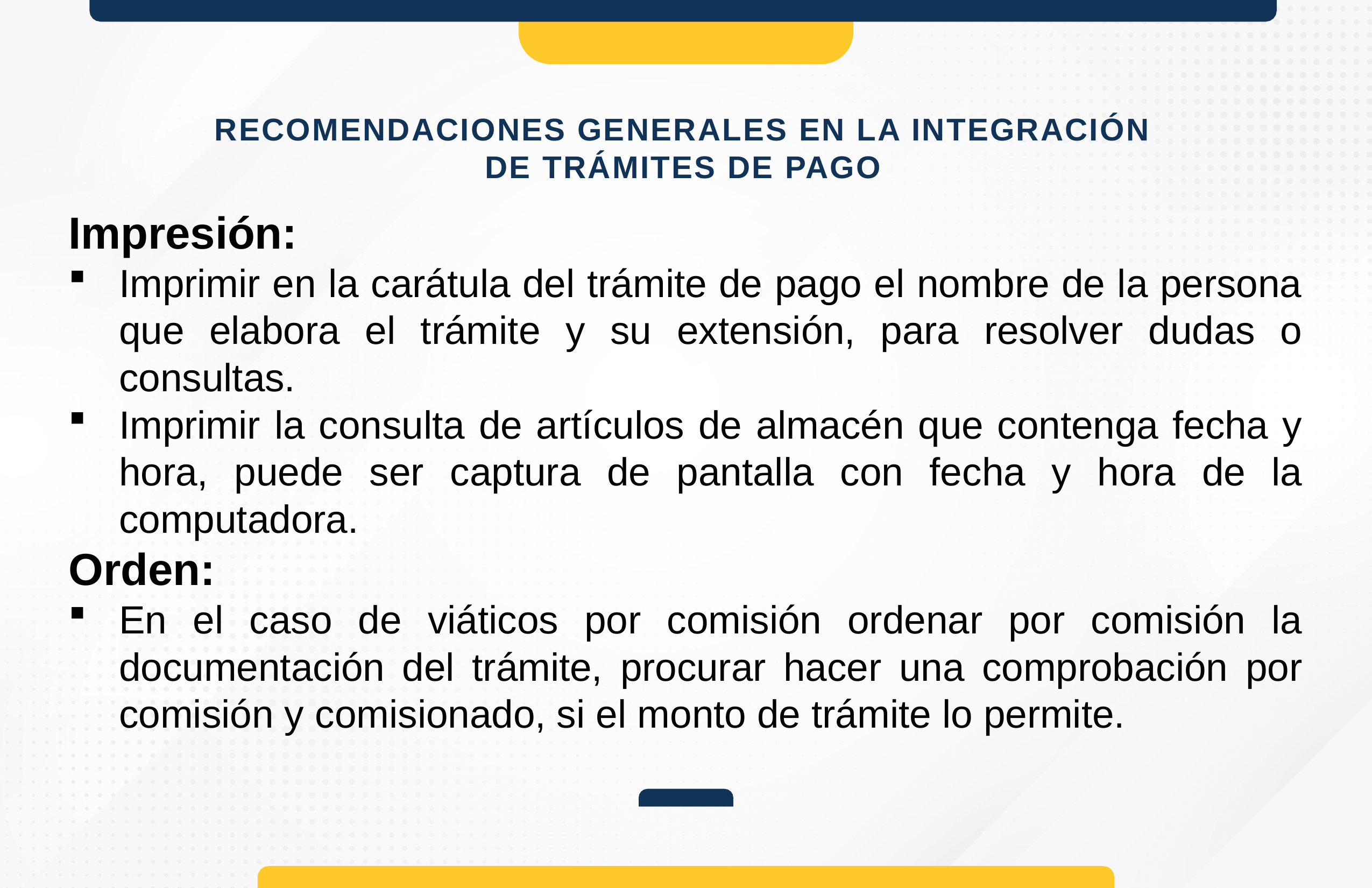

# RECOMENDACIONES GENERALES EN LA INTEGRACIÓN DE TRÁMITES DE PAGO
Impresión:
Imprimir en la carátula del trámite de pago el nombre de la persona que elabora el trámite y su extensión, para resolver dudas o consultas.
Imprimir la consulta de artículos de almacén que contenga fecha y hora, puede ser captura de pantalla con fecha y hora de la computadora.
Orden:
En el caso de viáticos por comisión ordenar por comisión la documentación del trámite, procurar hacer una comprobación por comisión y comisionado, si el monto de trámite lo permite.